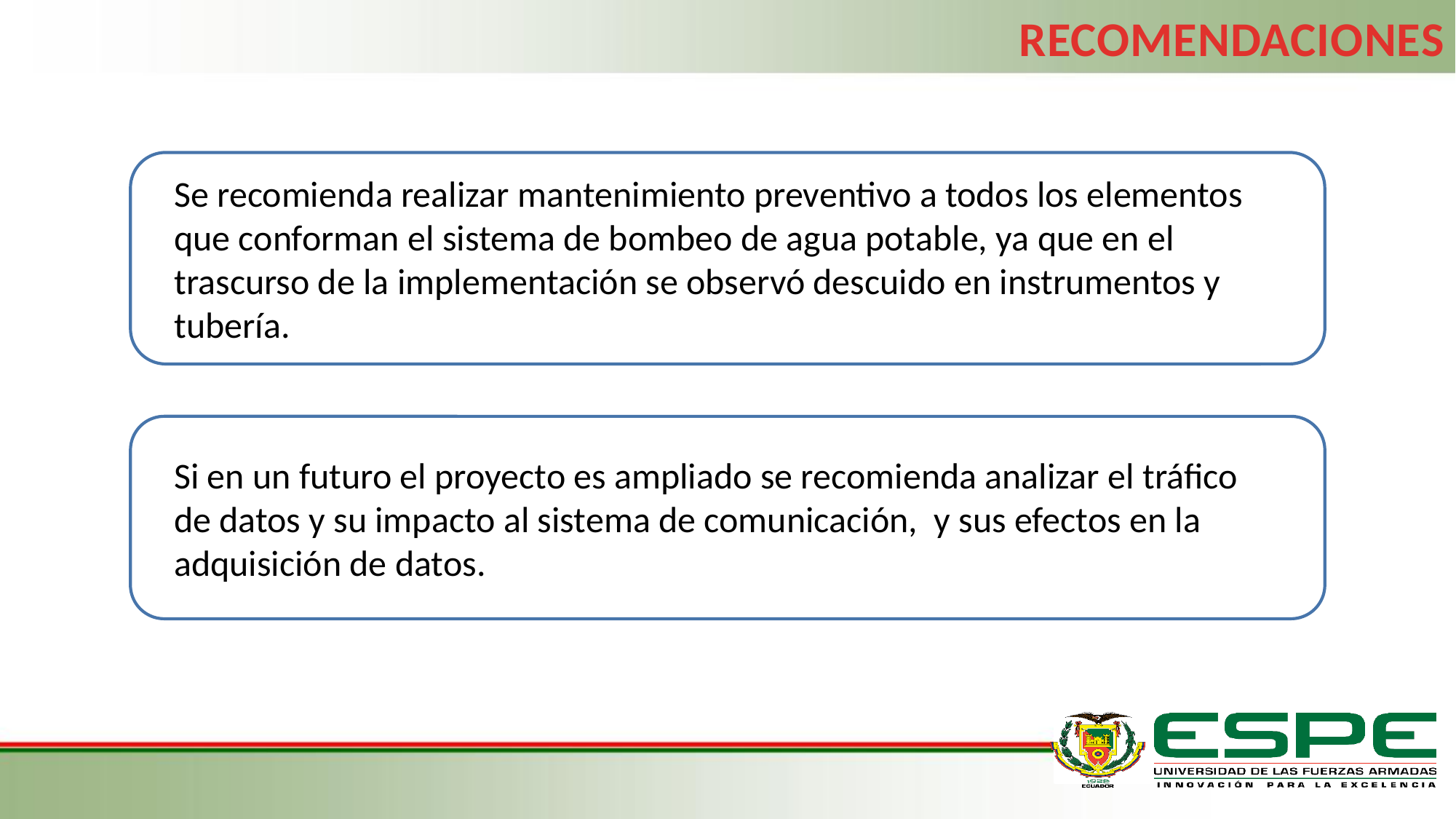

RECOMENDACIONES

Se recomienda realizar mantenimiento preventivo a todos los elementos que conforman el sistema de bombeo de agua potable, ya que en el trascurso de la implementación se observó descuido en instrumentos y tubería.

Si en un futuro el proyecto es ampliado se recomienda analizar el tráfico de datos y su impacto al sistema de comunicación,  y sus efectos en la adquisición de datos.